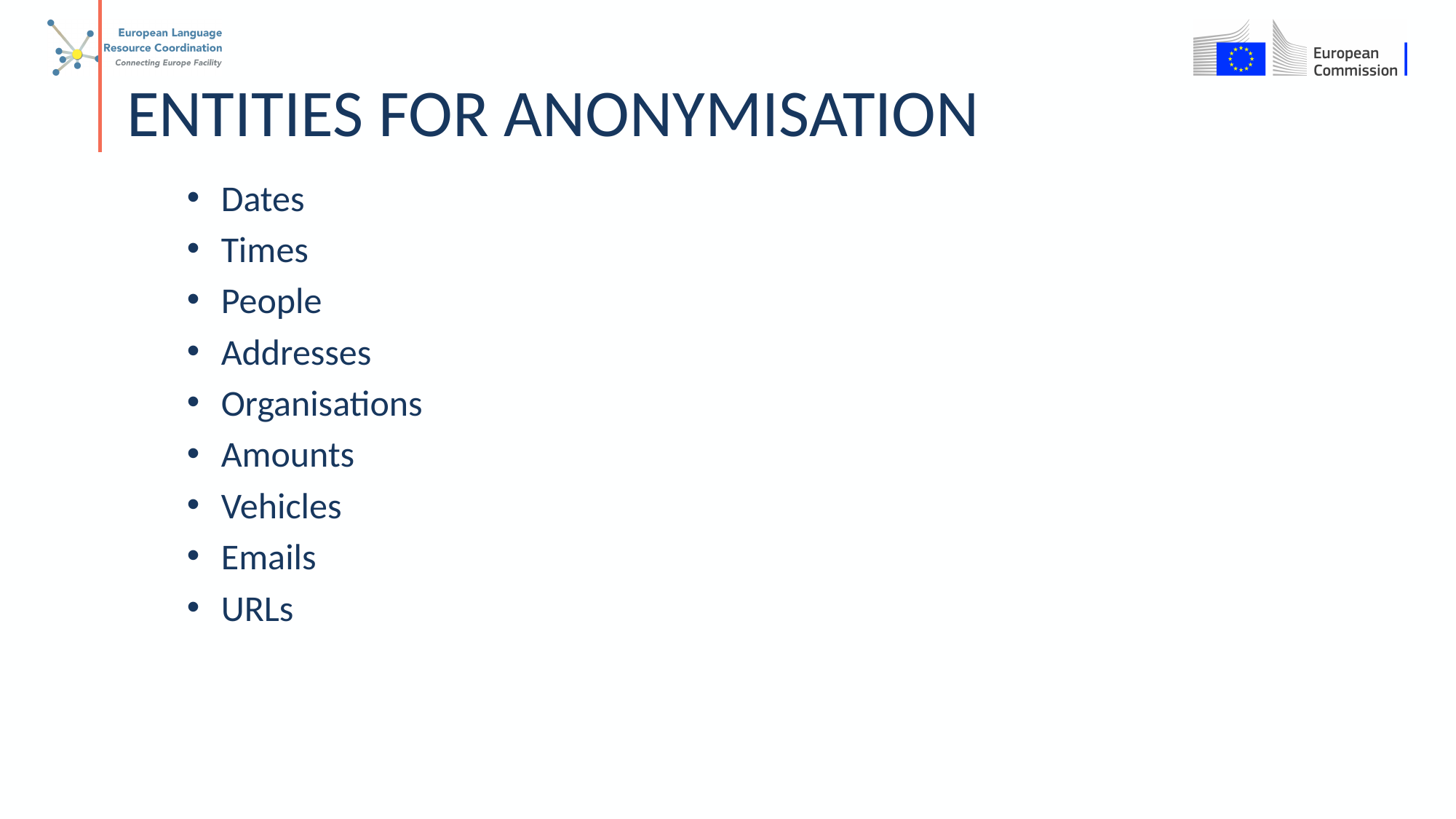

# Entities for Anonymisation
Dates
Times
People
Addresses
Organisations
Amounts
Vehicles
Emails
URLs